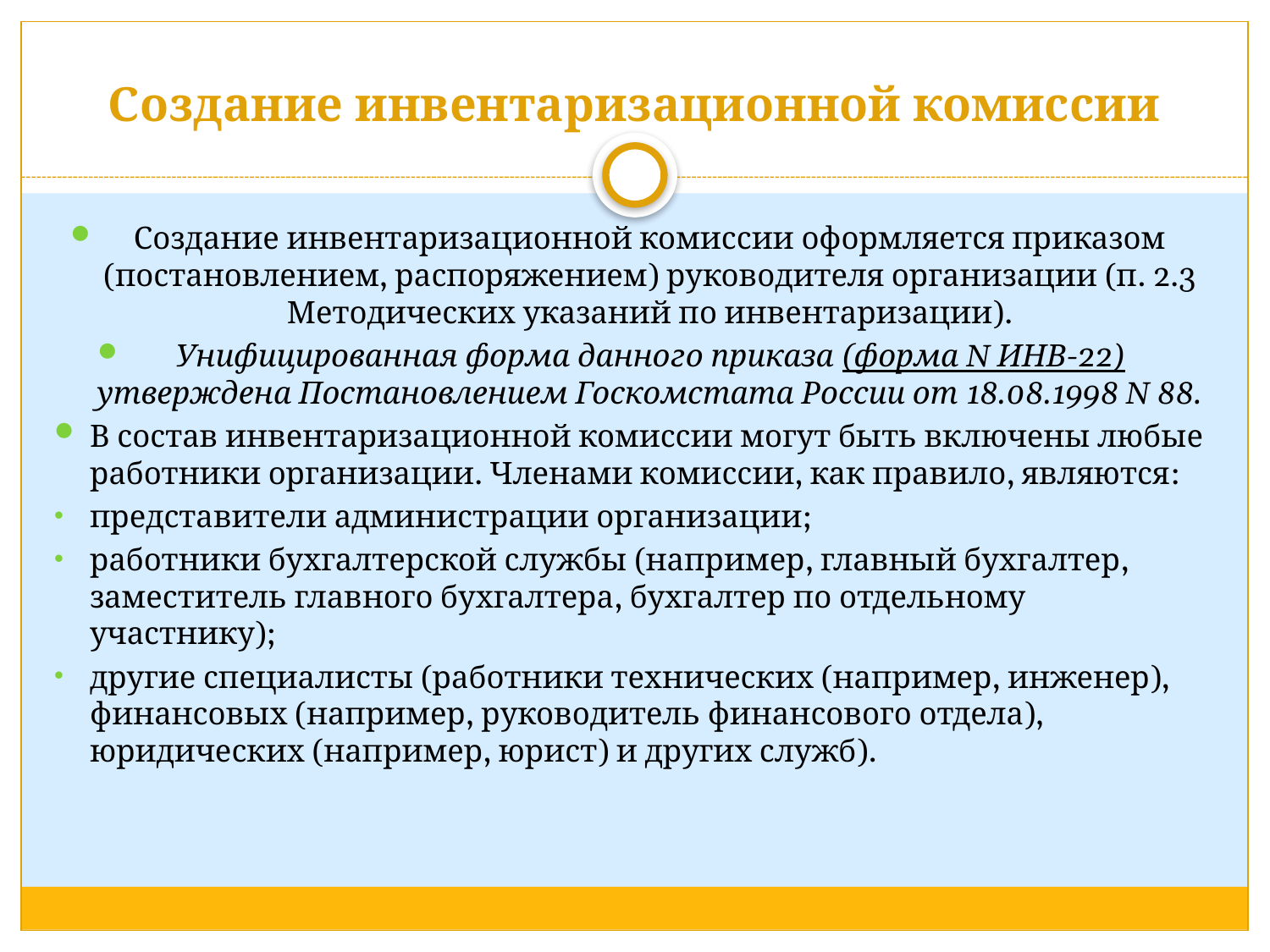

# Создание инвентаризационной комиссии
Создание инвентаризационной комиссии оформляется приказом (постановлением, распоряжением) руководителя организации (п. 2.3 Методических указаний по инвентаризации).
Унифицированная форма данного приказа (форма N ИНВ-22) утверждена Постановлением Госкомстата России от 18.08.1998 N 88.
В состав инвентаризационной комиссии могут быть включены любые работники организации. Членами комиссии, как правило, являются:
представители администрации организации;
работники бухгалтерской службы (например, главный бухгалтер, заместитель главного бухгалтера, бухгалтер по отдельному участнику);
другие специалисты (работники технических (например, инженер), финансовых (например, руководитель финансового отдела), юридических (например, юрист) и других служб).